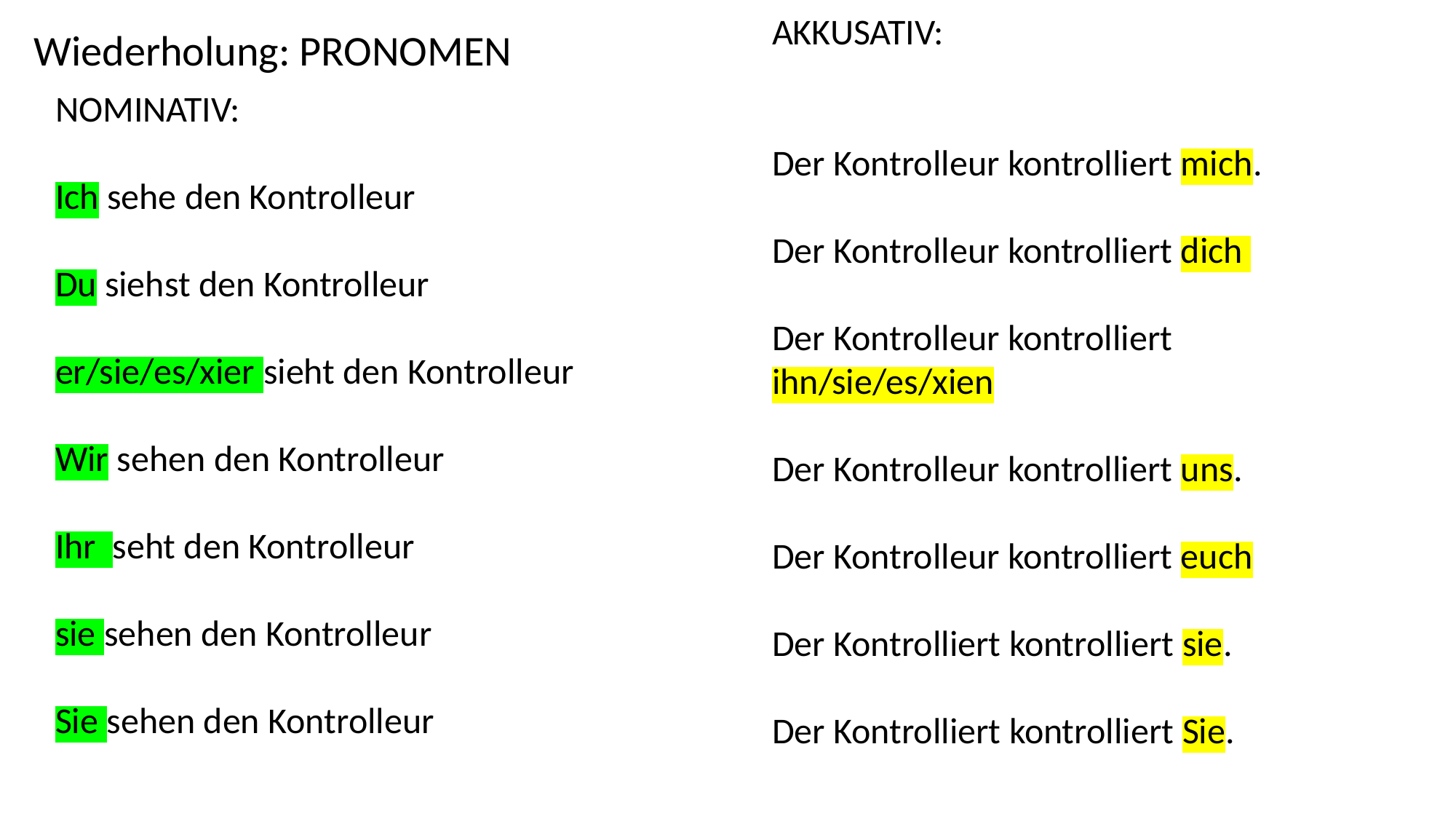

AKKUSATIV:

Der Kontrolleur kontrolliert mich.

Der Kontrolleur kontrolliert dich

Der Kontrolleur kontrolliert ihn/sie/es/xien

Der Kontrolleur kontrolliert uns.

Der Kontrolleur kontrolliert euch

Der Kontrolliert kontrolliert sie.

Der Kontrolliert kontrolliert Sie.

Wiederholung: PRONOMEN
NOMINATIV:

Ich sehe den Kontrolleur

Du siehst den Kontrolleur

er/sie/es/xier sieht den Kontrolleur

Wir sehen den Kontrolleur

Ihr  seht den Kontrolleur

sie sehen den Kontrolleur

Sie sehen den Kontrolleur